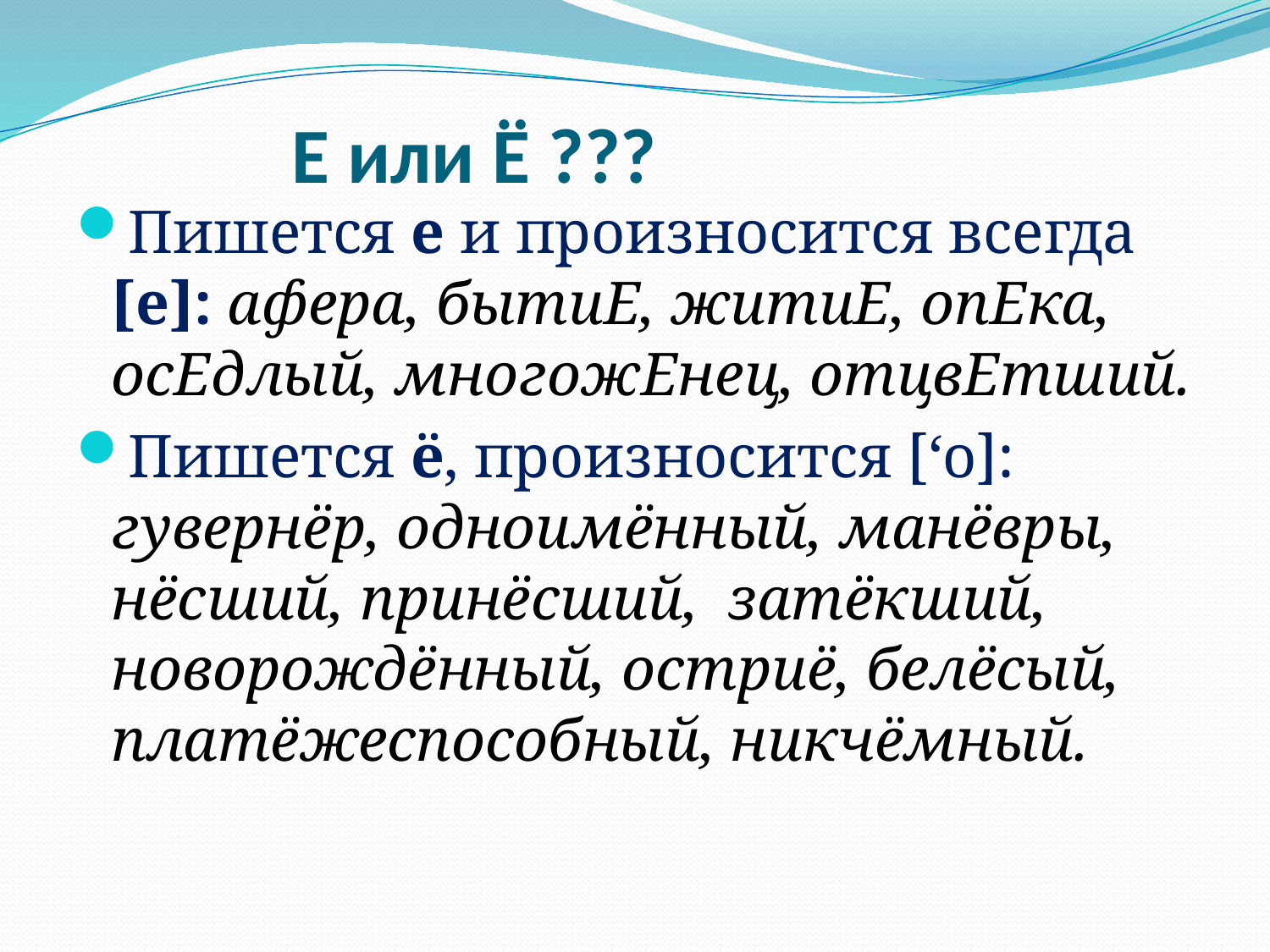

# Е или Ё ???
Пишется е и произносится всегда [е]: афера, бытиЕ, житиЕ, опЕка, осЕдлый, многожЕнец, отцвЕтший.
Пишется ё, произносится [‘о]: гувернёр, одноимённый, манёвры, нёсший, принёсший,  затёкший, новорождённый, остриё, белёсый, платёжеспособный, никчёмный.